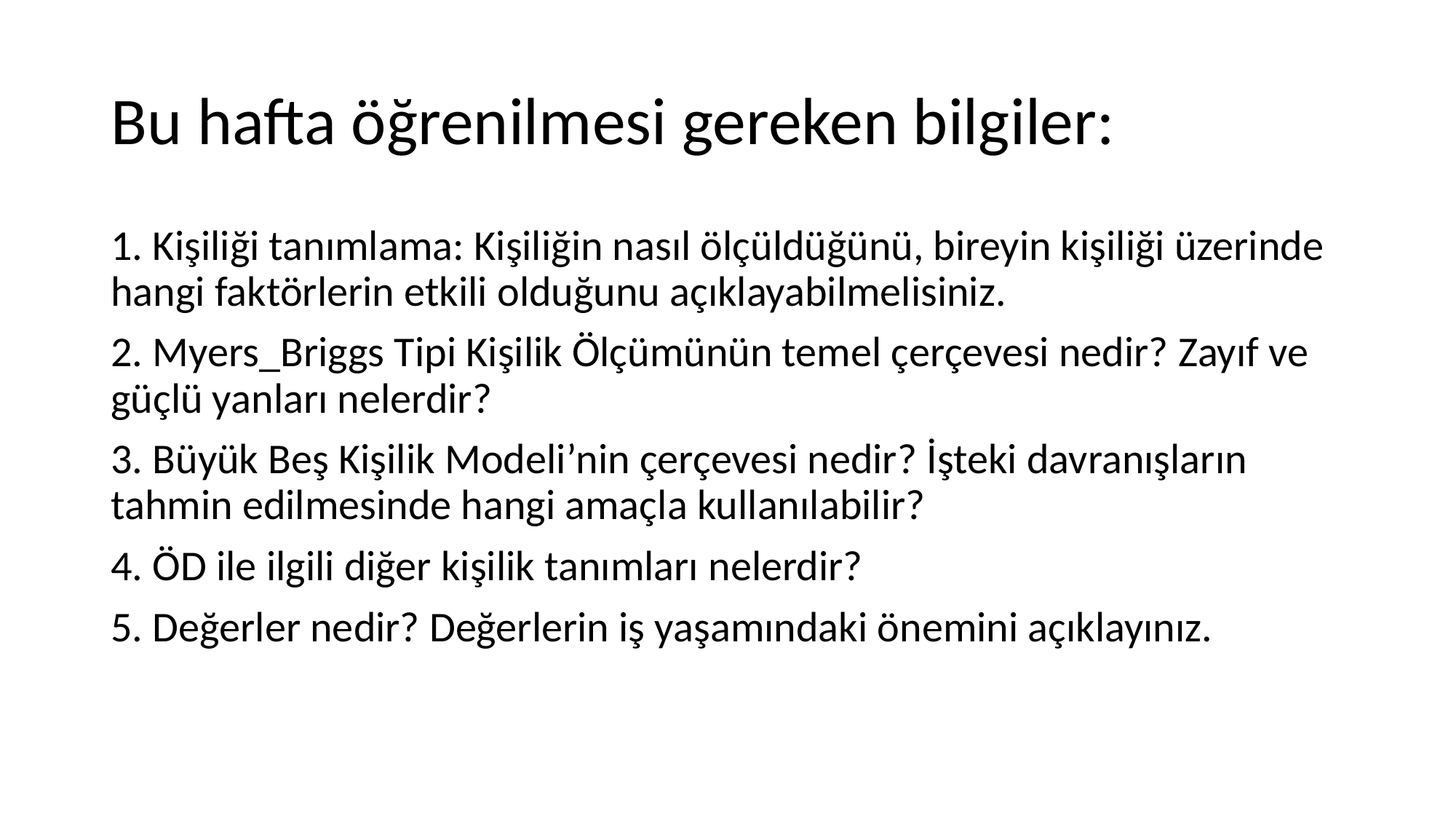

# Bu hafta öğrenilmesi gereken bilgiler:
1. Kişiliği tanımlama: Kişiliğin nasıl ölçüldüğünü, bireyin kişiliği üzerinde hangi faktörlerin etkili olduğunu açıklayabilmelisiniz.
2. Myers_Briggs Tipi Kişilik Ölçümünün temel çerçevesi nedir? Zayıf ve güçlü yanları nelerdir?
3. Büyük Beş Kişilik Modeli’nin çerçevesi nedir? İşteki davranışların tahmin edilmesinde hangi amaçla kullanılabilir?
4. ÖD ile ilgili diğer kişilik tanımları nelerdir?
5. Değerler nedir? Değerlerin iş yaşamındaki önemini açıklayınız.